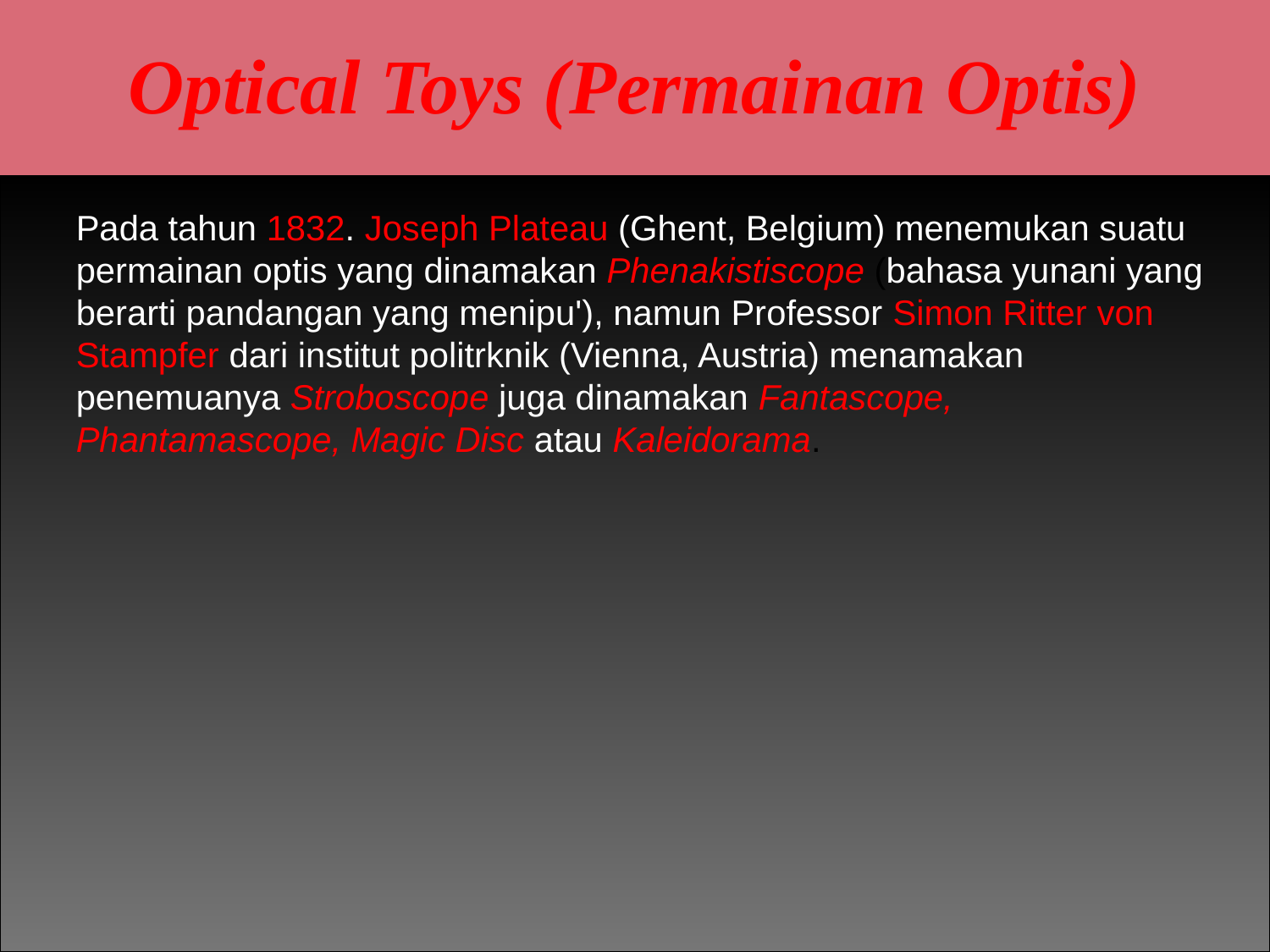

Optical Toys (Permainan Optis)

Pada tahun 1832. Joseph Plateau (Ghent, Belgium) menemukan suatu permainan optis yang dinamakan Phenakistiscope (bahasa yunani yang berarti pandangan yang menipu'), namun Professor Simon Ritter von Stampfer dari institut politrknik (Vienna, Austria) menamakan penemuanya Stroboscope juga dinamakan Fantascope, Phantamascope, Magic Disc atau Kaleidorama.